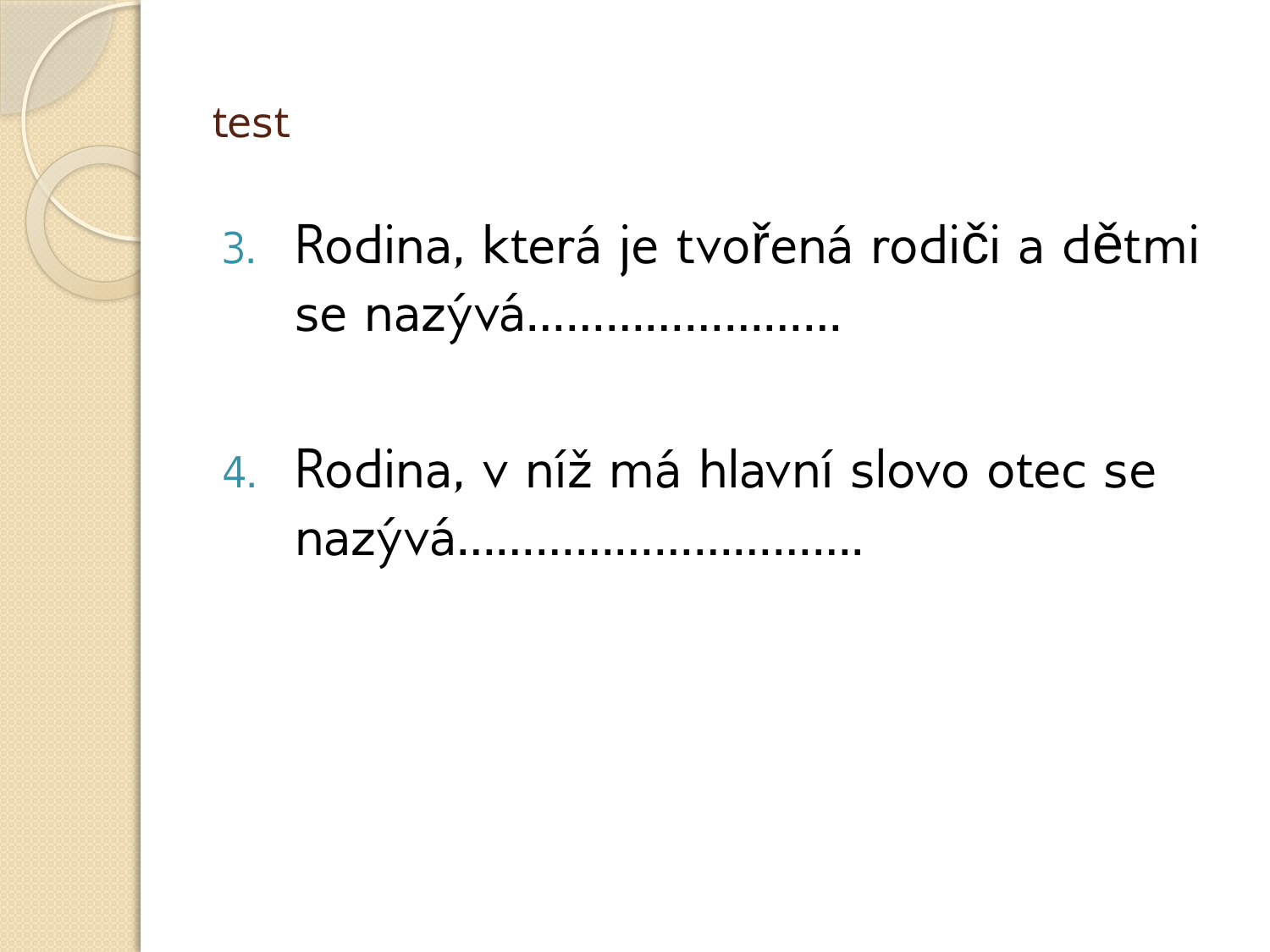

# test
Rodina, která je tvořená rodiči a dětmi se nazývá……………………

Rodina, v níž má hlavní slovo otec se nazývá………………………….